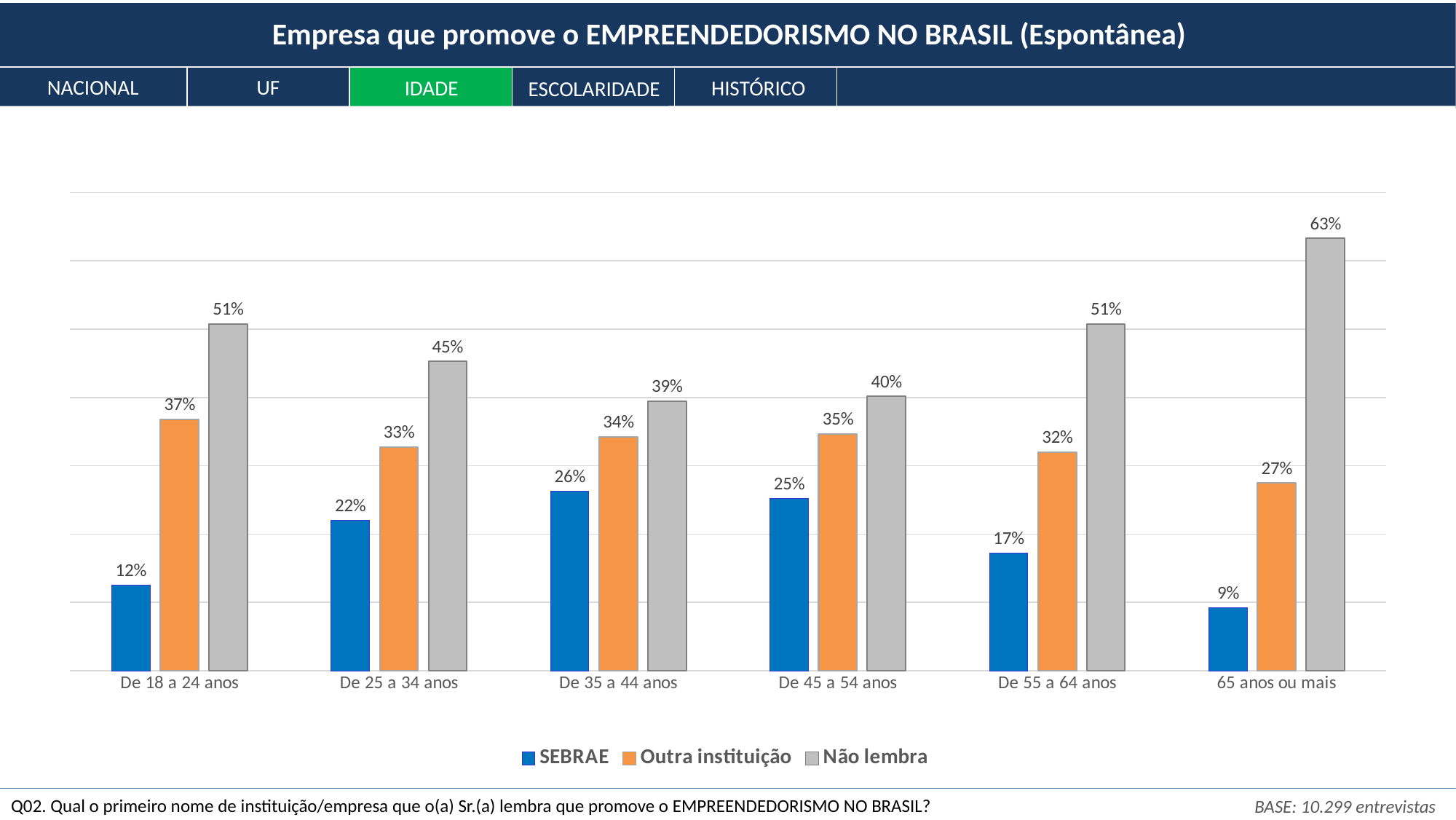

Empresa que promove o EMPREENDEDORISMO NO BRASIL (Espontânea)
NACIONAL
UF
HISTÓRICO
IDADE
ESCOLARIDADE

### Chart

| Category | SEBRAE | Outra instituição | Não lembra |
|---|---|---|---|
| De 18 a 24 anos | 0.12481486562356305 | 0.3677756599767712 | 0.5074094743996658 |
| De 25 a 34 anos | 0.21986333392298407 | 0.32739630637761713 | 0.4527403596993989 |
| De 35 a 44 anos | 0.2630166252929118 | 0.3421848735310839 | 0.39479850117600446 |
| De 45 a 54 anos | 0.251614351758274 | 0.3466338319355213 | 0.4017518163062047 |
| De 55 a 64 anos | 0.1724096885891634 | 0.32027080552691434 | 0.5073195058839224 |
| 65 anos ou mais | 0.09243637194413987 | 0.2748856993380798 | 0.6326779287177805 |
Q02. Qual o primeiro nome de instituição/empresa que o(a) Sr.(a) lembra que promove o EMPREENDEDORISMO NO BRASIL?
BASE: 10.299 entrevistas